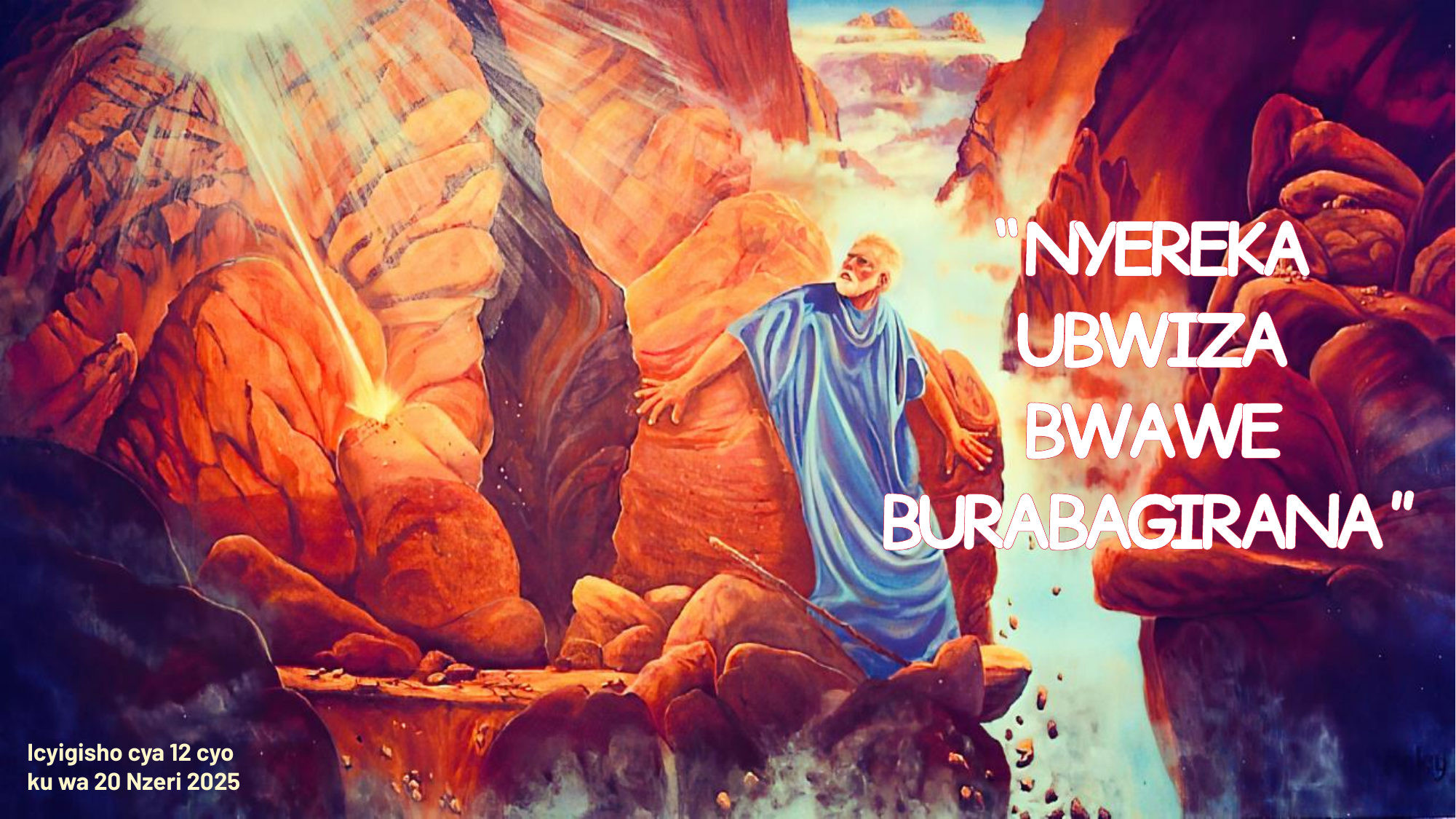

“NYEREKA UBWIZA BWAWE BURABAGIRANA”
Icyigisho cya 12 cyo ku wa 20 Nzeri 2025